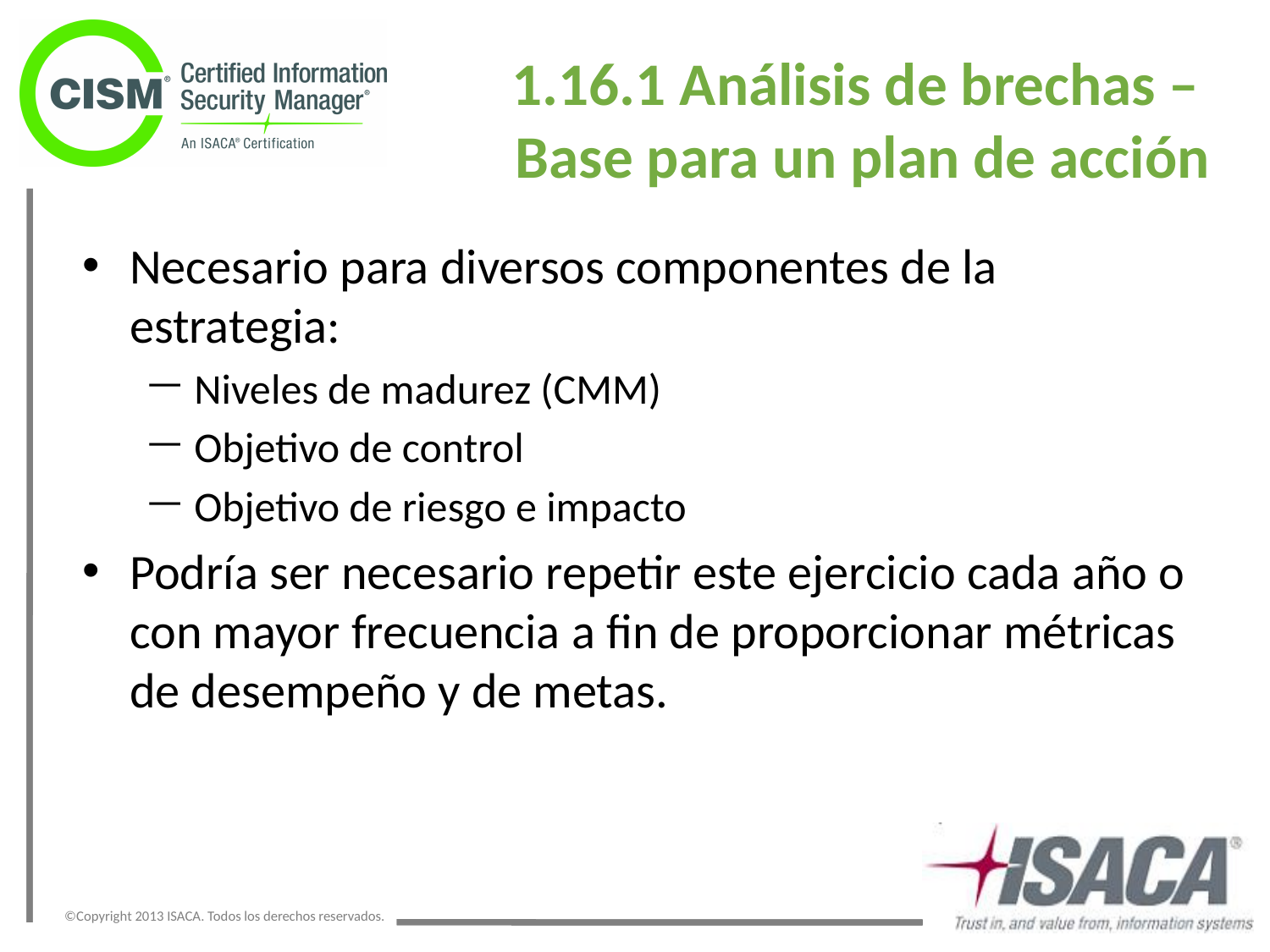

# 1.16.1 Análisis de brechas – Base para un plan de acción
Necesario para diversos componentes de la estrategia:
Niveles de madurez (CMM)
Objetivo de control
Objetivo de riesgo e impacto
Podría ser necesario repetir este ejercicio cada año o con mayor frecuencia a fin de proporcionar métricas de desempeño y de metas.